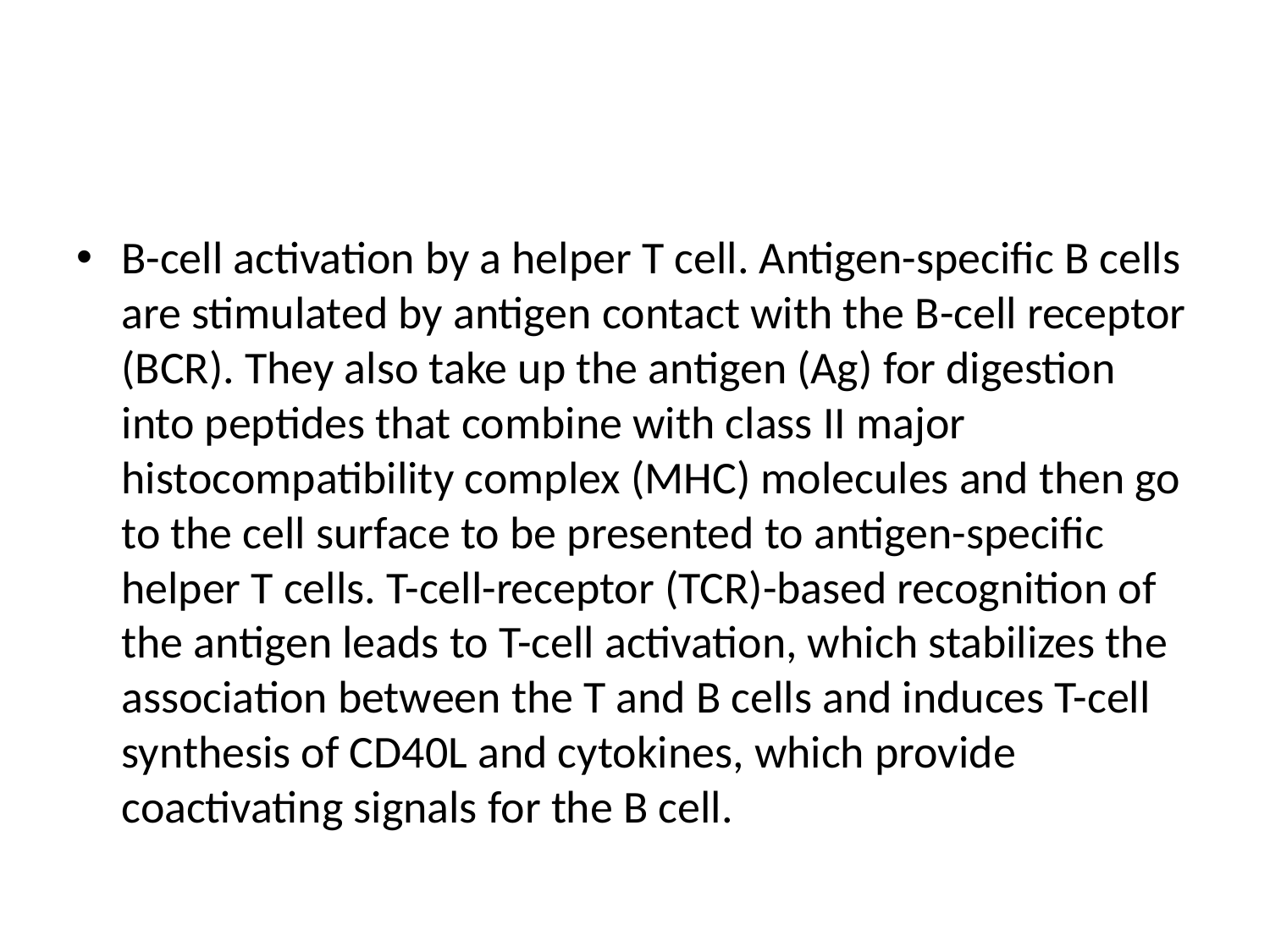

#
B-cell activation by a helper T cell. Antigen-specific B cells are stimulated by antigen contact with the B-cell receptor (BCR). They also take up the antigen (Ag) for digestion into peptides that combine with class II major histocompatibility complex (MHC) molecules and then go to the cell surface to be presented to antigen-specific helper T cells. T-cell-receptor (TCR)-based recognition of the antigen leads to T-cell activation, which stabilizes the association between the T and B cells and induces T-cell synthesis of CD40L and cytokines, which provide coactivating signals for the B cell.